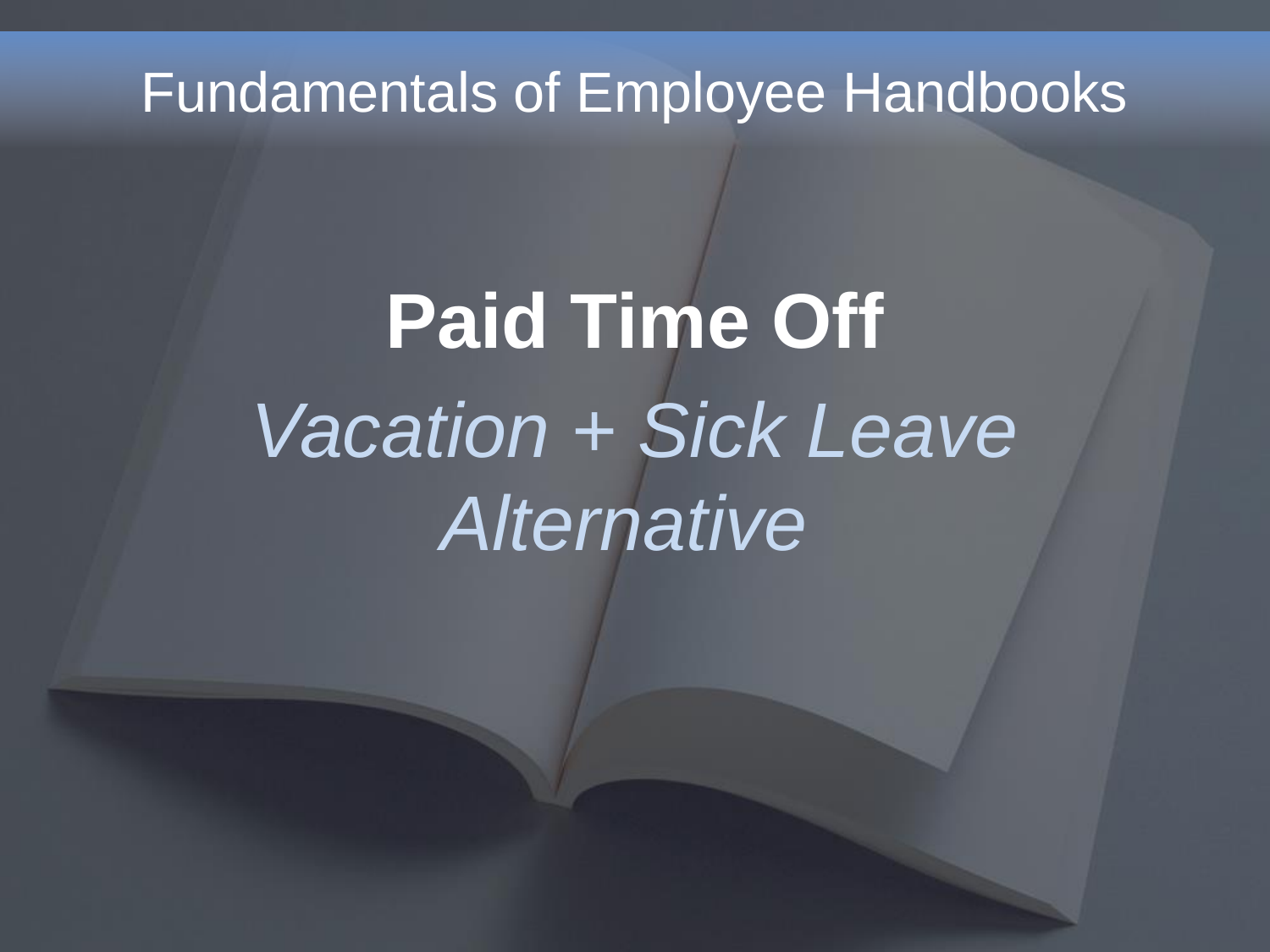

# Fundamentals of Employee Handbooks
Paid Time Off
Vacation + Sick Leave Alternative